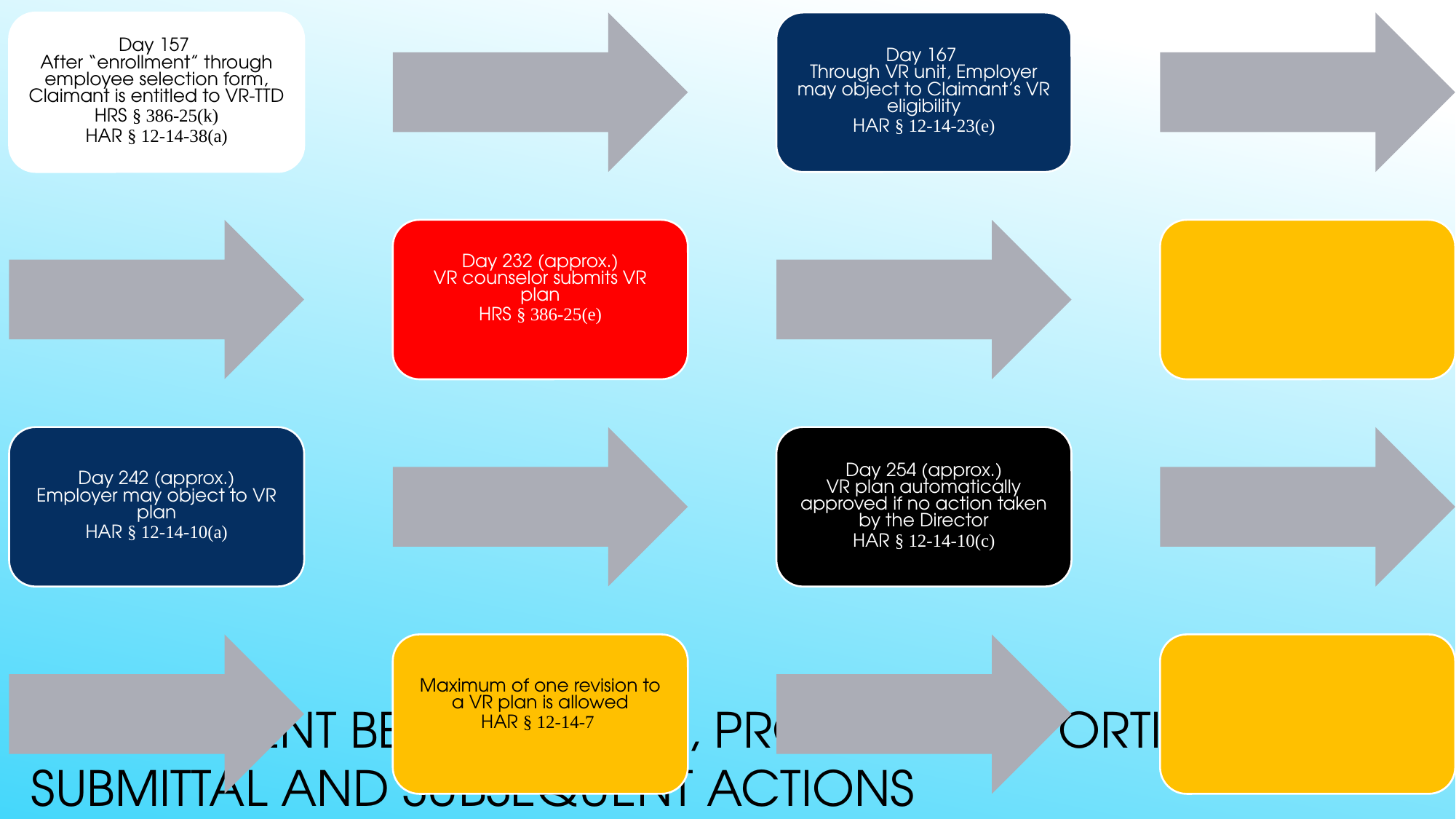

Day 167
Through VR unit, Employer may object to Claimant’s VR eligibility
HAR § 12-14-23(e)
Day 232 (approx.)
VR counselor submits VR plan
HRS § 386-25(e)
Day 157
After “enrollment” through employee selection form, Claimant is entitled to VR-TTD
HRS § 386-25(k)
HAR § 12-14-38(a)
Day 242 (approx.)
Employer may object to VR plan
HAR § 12-14-10(a)
Maximum of one revision to a VR plan is allowed
HAR § 12-14-7
Day 254 (approx.)
VR plan automatically approved if no action taken by the Director
HAR § 12-14-10(c)
# Enrollment begins vr-ttd, progress reporting, plan submittal and subsequent actions